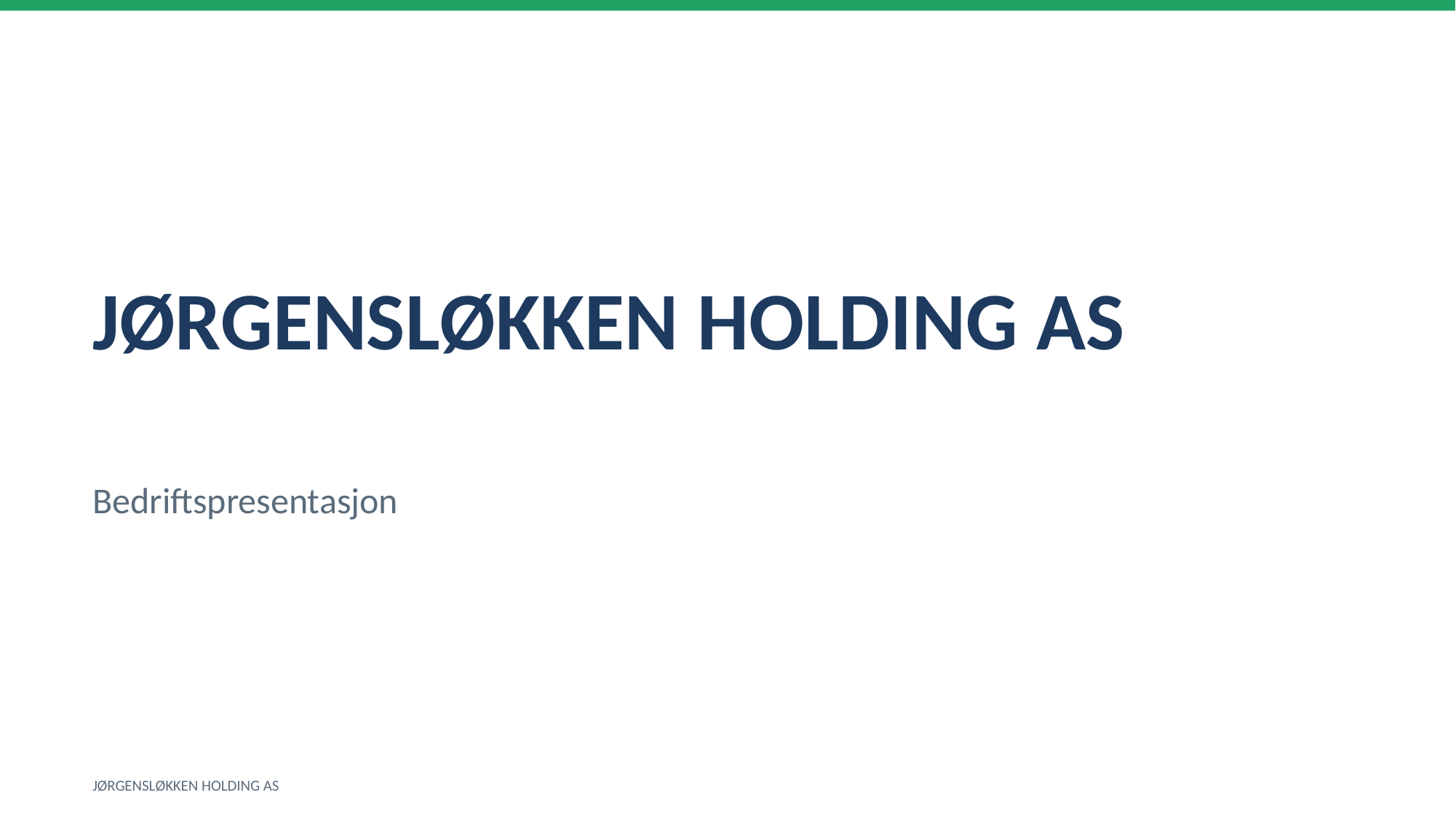

JØRGENSLØKKEN HOLDING AS
Bedriftspresentasjon
JØRGENSLØKKEN HOLDING AS